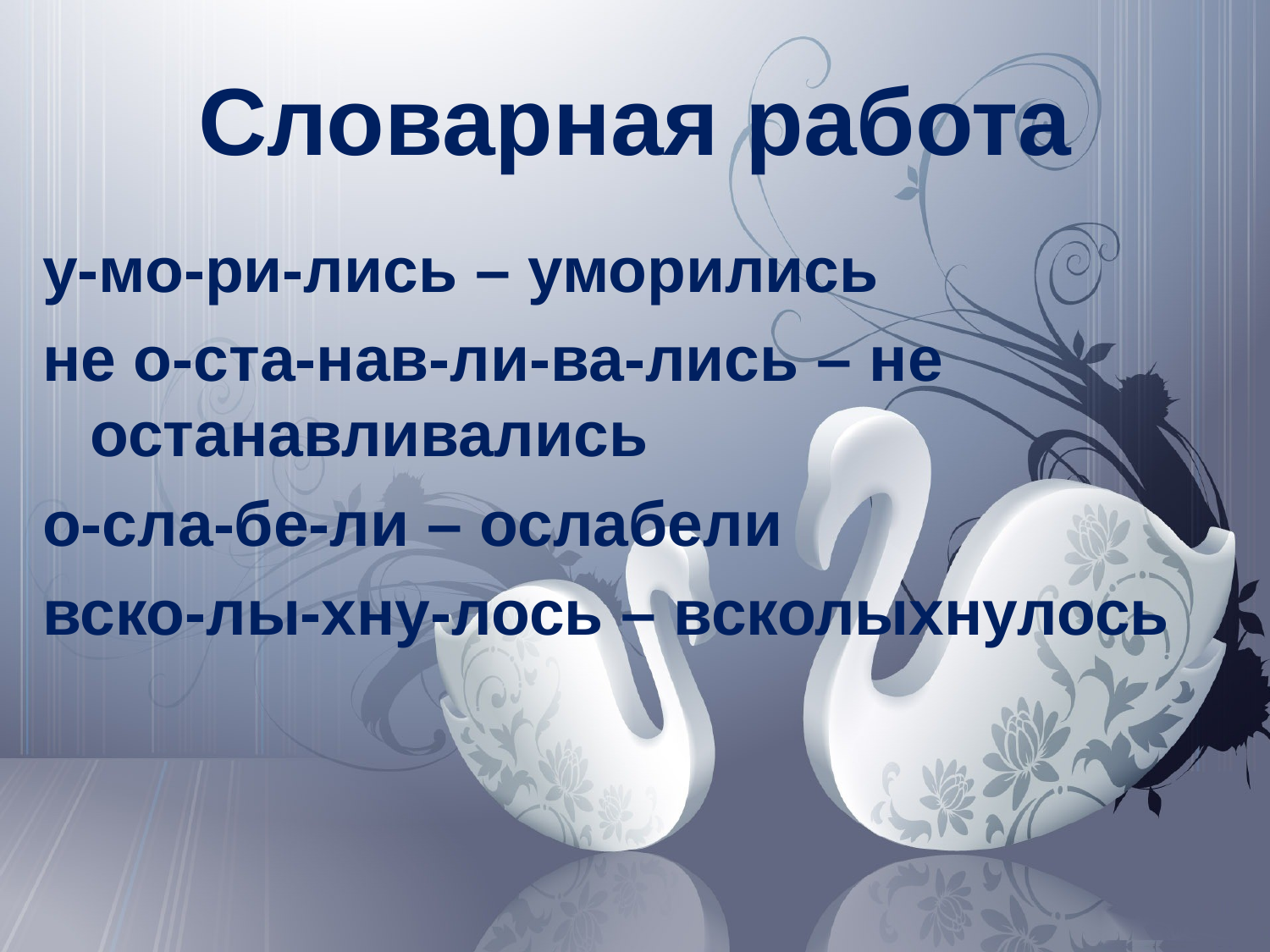

# Словарная работа
у-мо-ри-лись – уморились
не о-ста-нав-ли-ва-лись – не останавливались
о-сла-бе-ли – ослабели
вско-лы-хну-лось – всколыхнулось